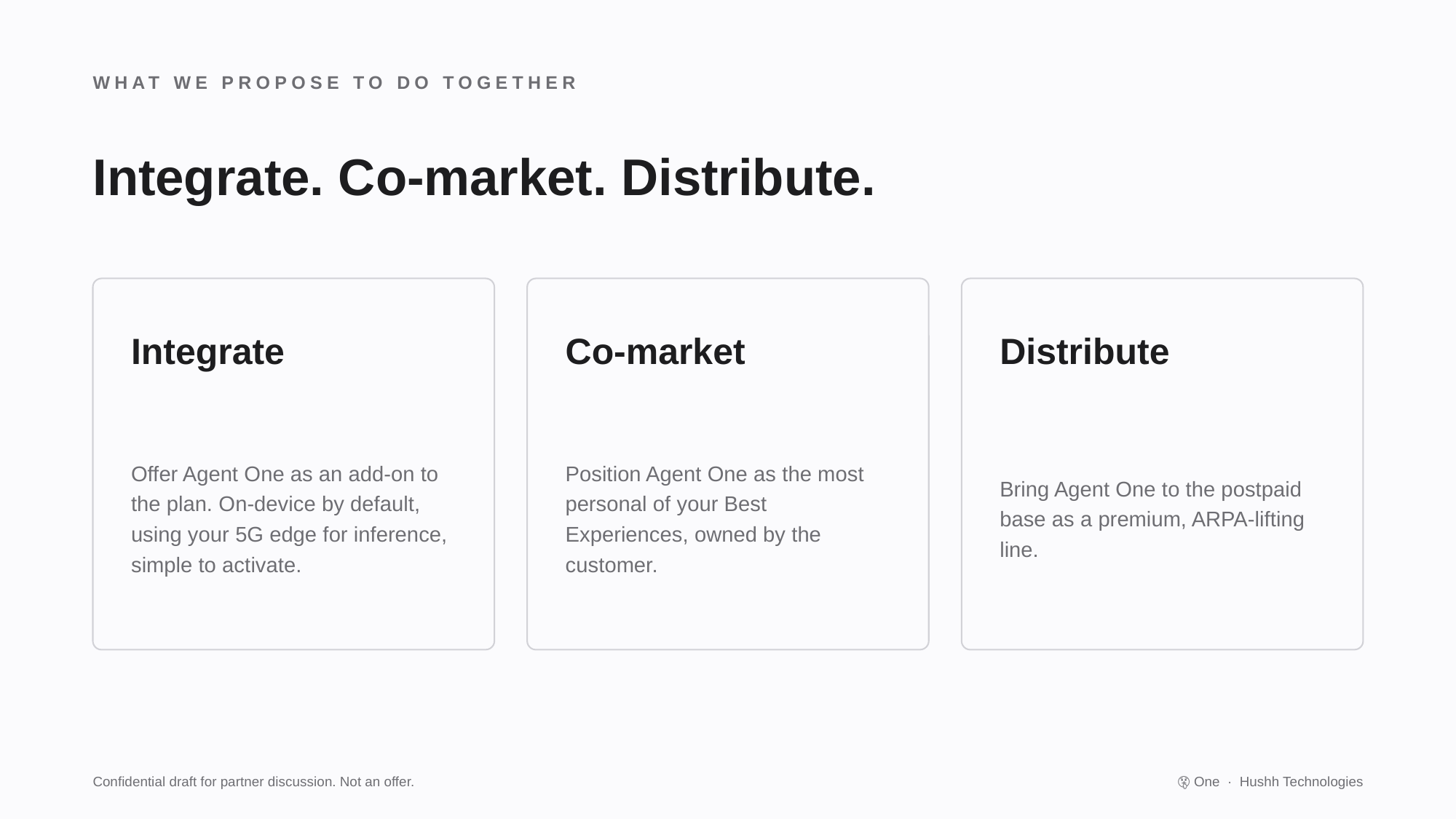

WHAT WE PROPOSE TO DO TOGETHER
Integrate. Co-market. Distribute.

Integrate
Co-market
Distribute
Offer Agent One as an add-on to the plan. On-device by default, using your 5G edge for inference, simple to activate.
Position Agent One as the most personal of your Best Experiences, owned by the customer.
Bring Agent One to the postpaid base as a premium, ARPA-lifting line.
Confidential draft for partner discussion. Not an offer.
🤫 One  ·  Hushh Technologies